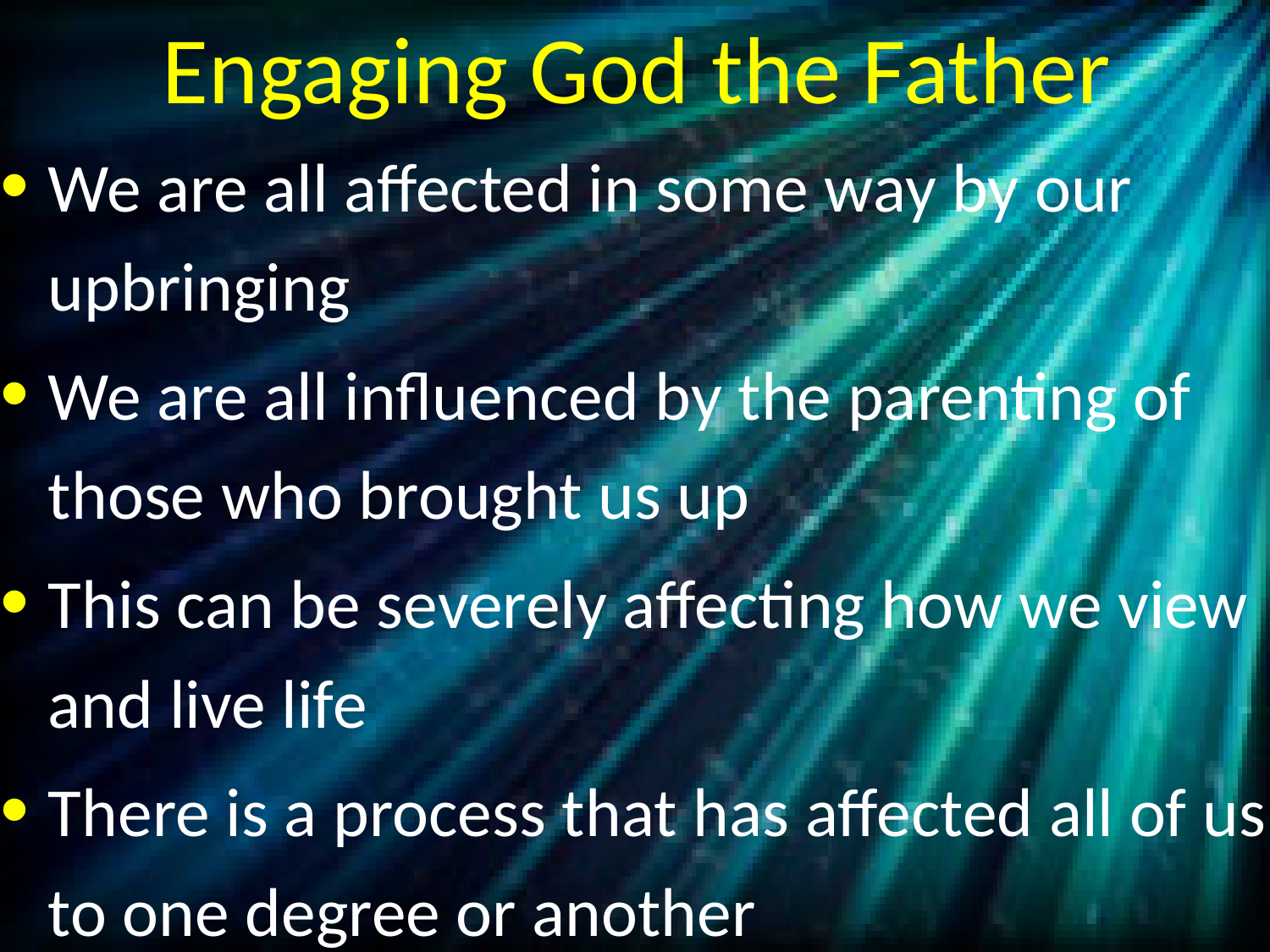

# Engaging God the Father
We are all affected in some way by our upbringing
We are all influenced by the parenting of those who brought us up
This can be severely affecting how we view and live life
There is a process that has affected all of us to one degree or another